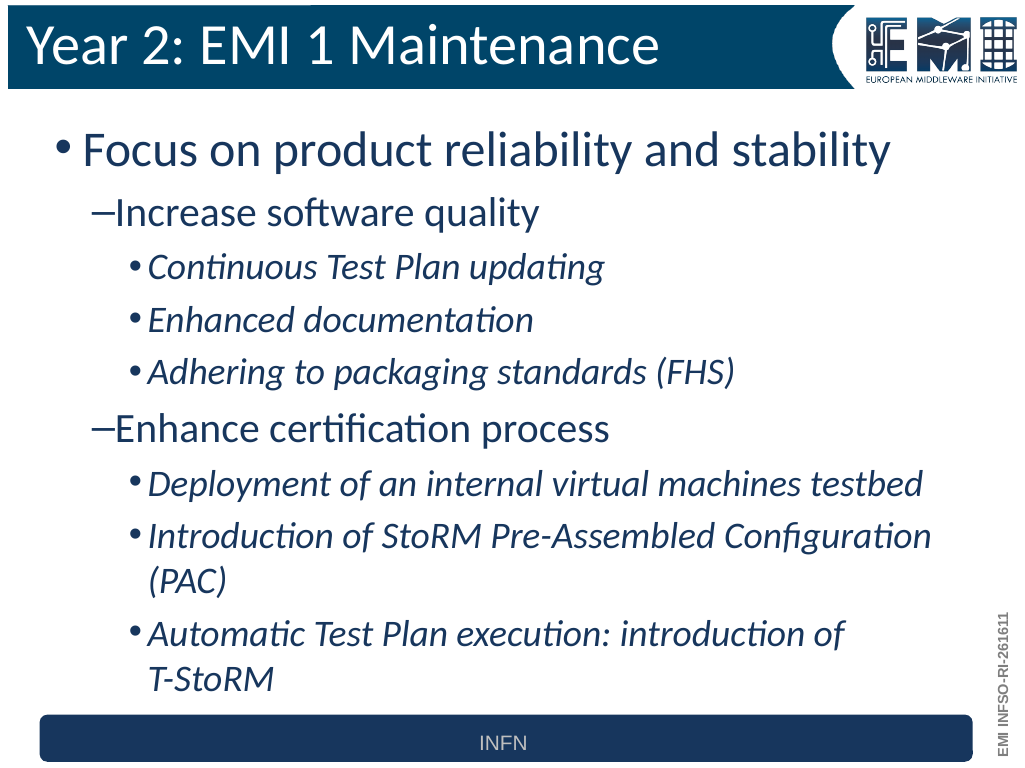

# Year 2: EMI 1 Maintenance
Focus on product reliability and stability
Increase software quality
Continuous Test Plan updating
Enhanced documentation
Adhering to packaging standards (FHS)
Enhance certification process
Deployment of an internal virtual machines testbed
Introduction of StoRM Pre-Assembled Configuration (PAC)
Automatic Test Plan execution: introduction of
T-StoRM

INFN